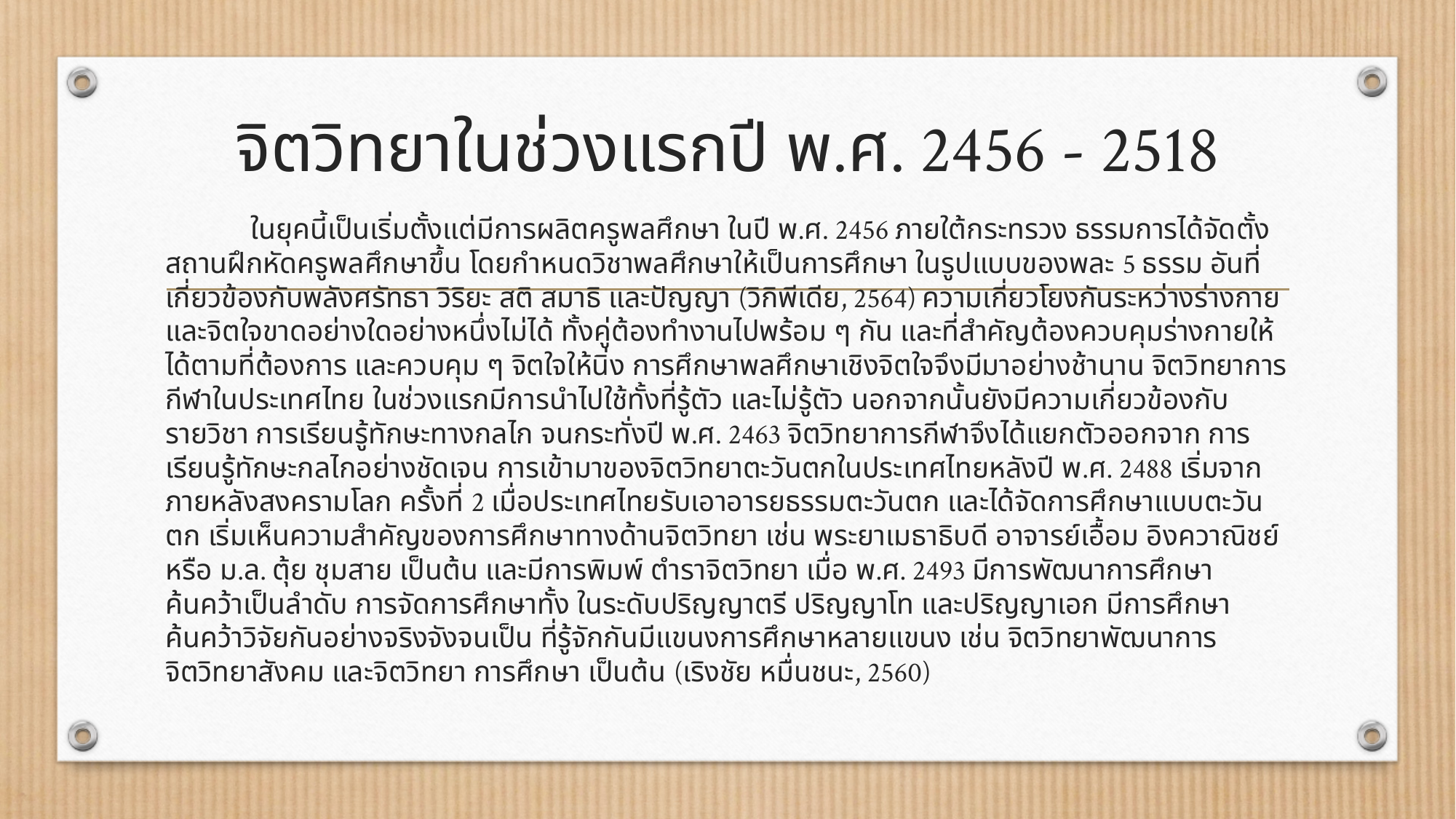

# จิตวิทยาในช่วงแรกปี พ.ศ. 2456 - 2518
	ในยุคนี้เป็นเริ่มตั้งแต่มีการผลิตครูพลศึกษา ในปี พ.ศ. 2456 ภายใต้กระทรวง ธรรมการได้จัดตั้งสถานฝึกหัดครูพลศึกษาขึ้น โดยกำหนดวิชาพลศึกษาให้เป็นการศึกษา ในรูปแบบของพละ 5 ธรรม อันที่เกี่ยวข้องกับพลังศรัทธา วิริยะ สติ สมาธิ และปัญญา (วิกิพีเดีย, 2564) ความเกี่ยวโยงกันระหว่างร่างกายและจิตใจขาดอย่างใดอย่างหนึ่งไม่ได้ ทั้งคู่ต้องทำงานไปพร้อม ๆ กัน และที่สำคัญต้องควบคุมร่างกายให้ได้ตามที่ต้องการ และควบคุม ๆ จิตใจให้นิ่ง การศึกษาพลศึกษาเชิงจิตใจจึงมีมาอย่างช้านาน จิตวิทยาการกีฬาในประเทศไทย ในช่วงแรกมีการนำไปใช้ทั้งที่รู้ตัว และไม่รู้ตัว นอกจากนั้นยังมีความเกี่ยวข้องกับรายวิชา การเรียนรู้ทักษะทางกลไก จนกระทั่งปี พ.ศ. 2463 จิตวิทยาการกีฬาจึงได้แยกตัวออกจาก การเรียนรู้ทักษะกลไกอย่างชัดเจน การเข้ามาของจิตวิทยาตะวันตกในประเทศไทยหลังปี พ.ศ. 2488 เริ่มจากภายหลังสงครามโลก ครั้งที่ 2 เมื่อประเทศไทยรับเอาอารยธรรมตะวันตก และได้จัดการศึกษาแบบตะวันตก เริ่มเห็นความสำคัญของการศึกษาทางด้านจิตวิทยา เช่น พระยาเมธาธิบดี อาจารย์เอื้อม อิงควาณิชย์ หรือ ม.ล. ตุ้ย ชุมสาย เป็นต้น และมีการพิมพ์ ตำราจิตวิทยา เมื่อ พ.ศ. 2493 มีการพัฒนาการศึกษาค้นคว้าเป็นลำดับ การจัดการศึกษาทั้ง ในระดับปริญญาตรี ปริญญาโท และปริญญาเอก มีการศึกษาค้นคว้าวิจัยกันอย่างจริงจังจนเป็น ที่รู้จักกันมีแขนงการศึกษาหลายแขนง เช่น จิตวิทยาพัฒนาการ จิตวิทยาสังคม และจิตวิทยา การศึกษา เป็นต้น (เริงชัย หมื่นชนะ, 2560)